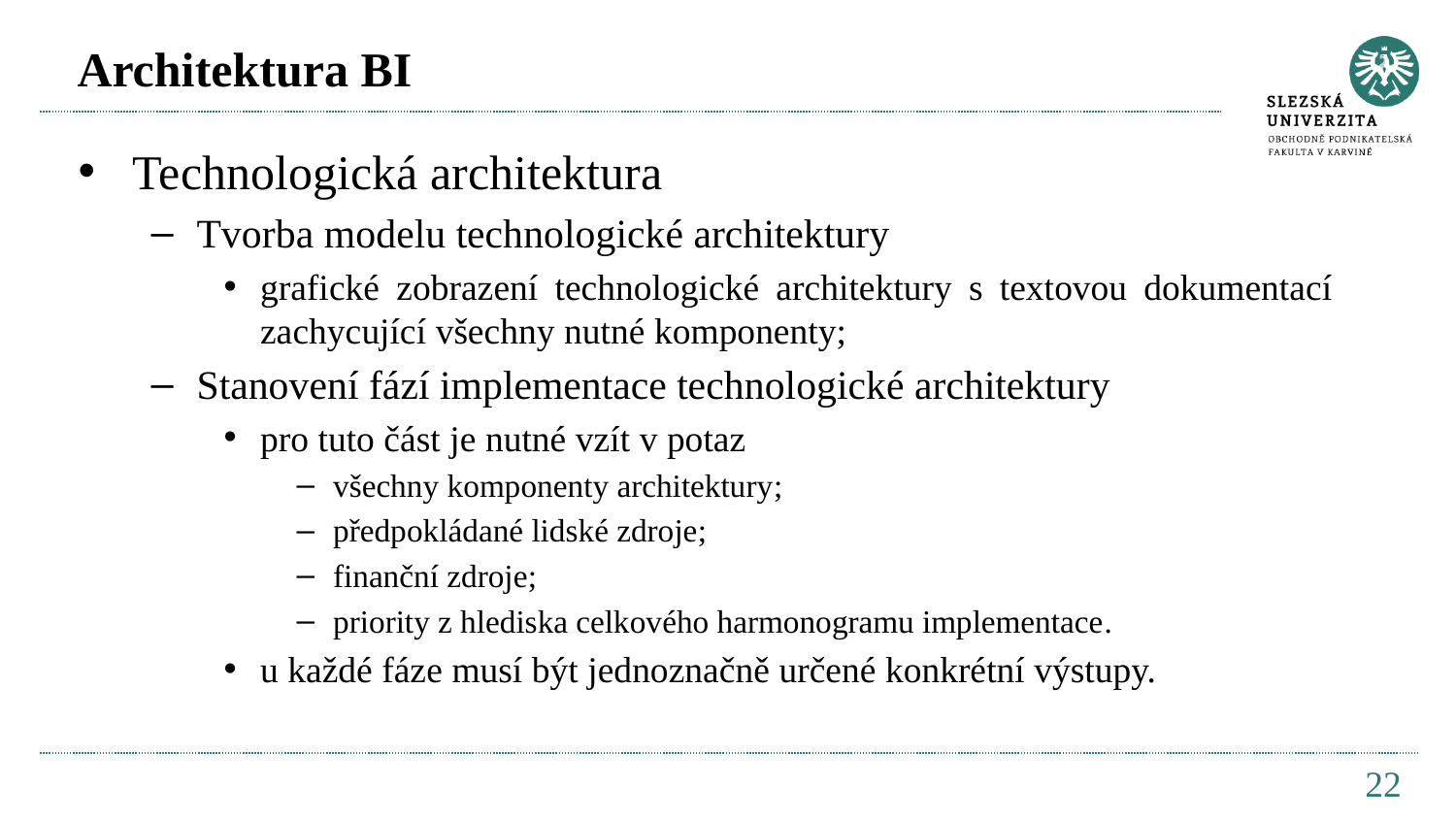

# Architektura BI
Technologická architektura
Tvorba modelu technologické architektury
grafické zobrazení technologické architektury s textovou dokumentací zachycující všechny nutné komponenty;
Stanovení fází implementace technologické architektury
pro tuto část je nutné vzít v potaz
všechny komponenty architektury;
předpokládané lidské zdroje;
finanční zdroje;
priority z hlediska celkového harmonogramu implementace.
u každé fáze musí být jednoznačně určené konkrétní výstupy.

22